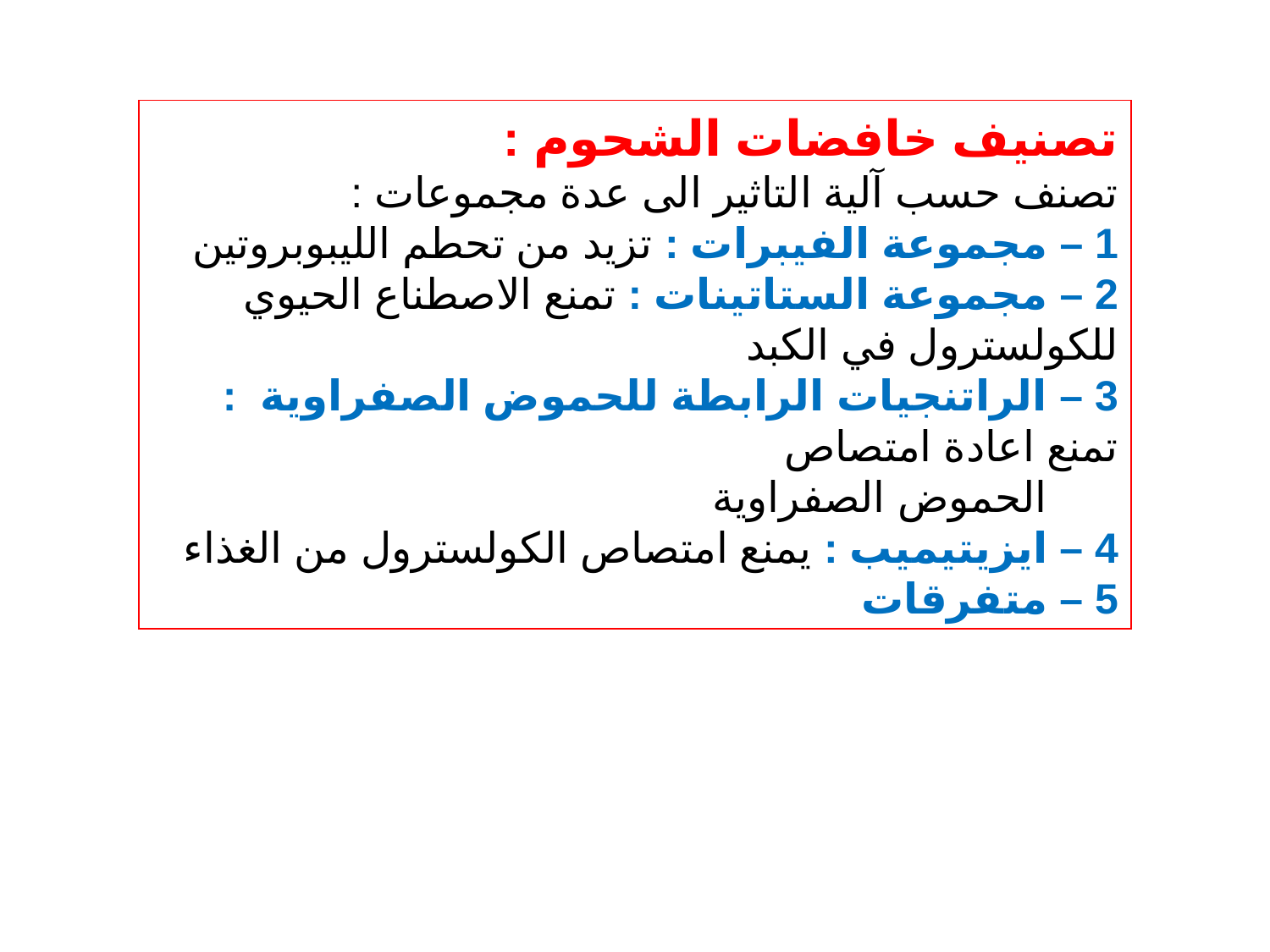

تصنيف خافضات الشحوم :
تصنف حسب آلية التاثير الى عدة مجموعات :
1 – مجموعة الفيبرات : تزيد من تحطم الليبوبروتين
2 – مجموعة الستاتينات : تمنع الاصطناع الحيوي للكولسترول في الكبد
3 – الراتنجيات الرابطة للحموض الصفراوية  : تمنع اعادة امتصاص
      الحموض الصفراوية
4 – ايزيتيميب : يمنع امتصاص الكولسترول من الغذاء
5 – متفرقات